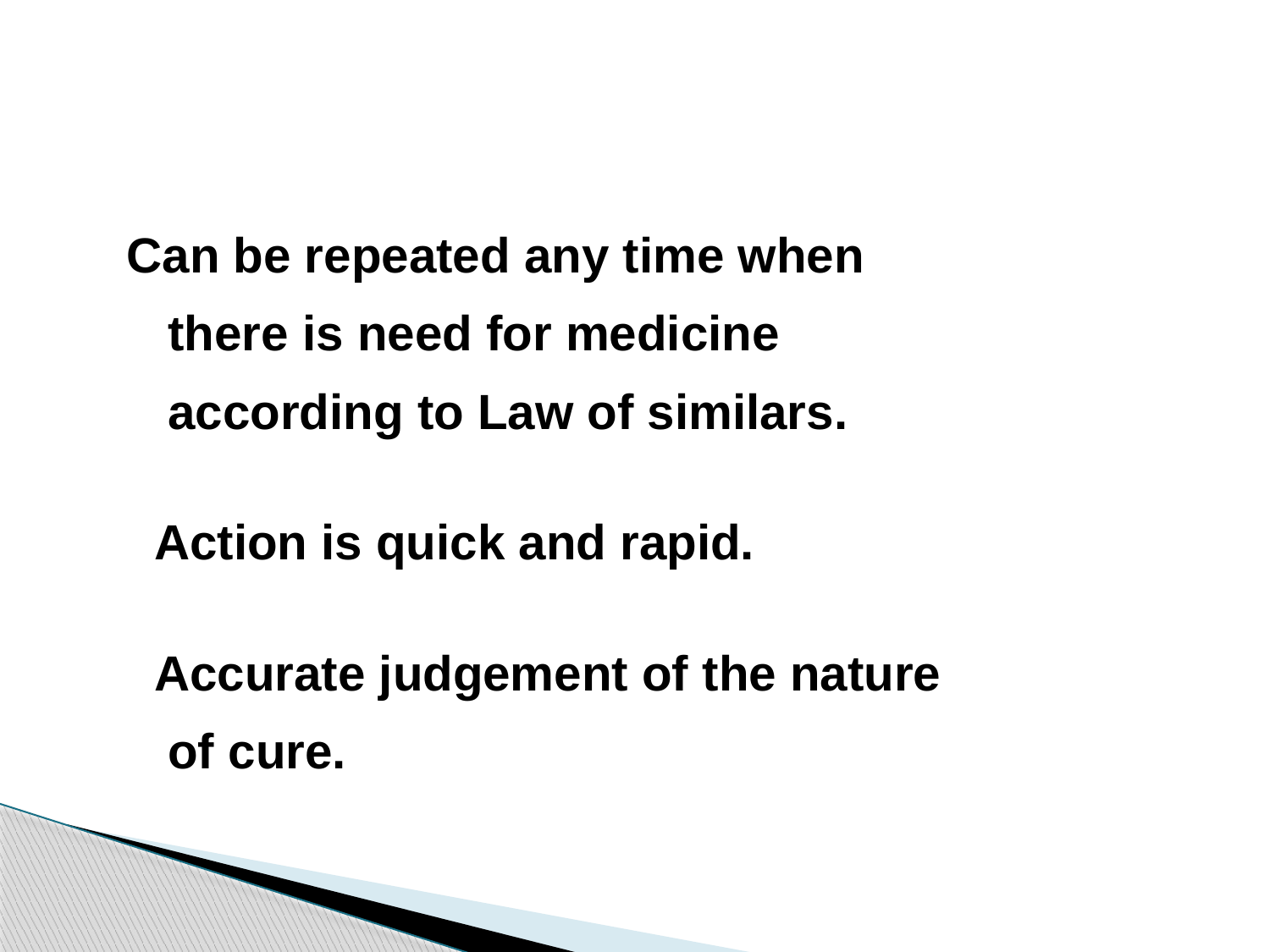

#
Can be repeated any time when
   there is need for medicine
   according to Law of similars.

  Action is quick and rapid.

  Accurate judgement of the nature
   of cure.